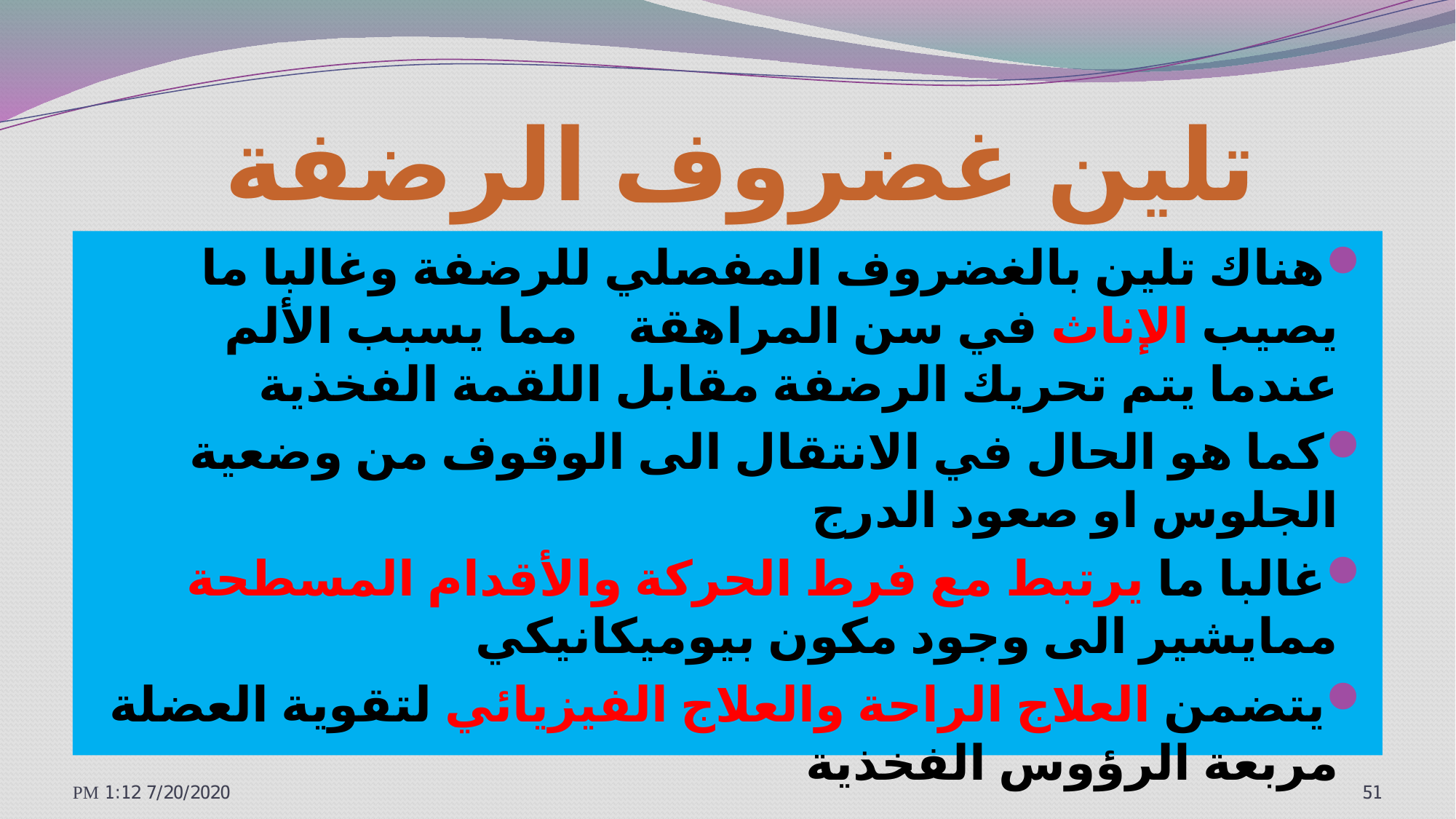

# تلين غضروف الرضفة
هناك تلين بالغضروف المفصلي للرضفة وغالبا ما يصيب الإناث في سن المراهقة    مما يسبب الألم عندما يتم تحريك الرضفة مقابل اللقمة الفخذية
كما هو الحال في الانتقال الى الوقوف من وضعية الجلوس او صعود الدرج
غالبا ما يرتبط مع فرط الحركة والأقدام المسطحة ممايشير الى وجود مكون بيوميكانيكي
يتضمن العلاج الراحة والعلاج الفيزيائي لتقوية العضلة مربعة الرؤوس الفخذية
7/20/2020 1:12 PM
51